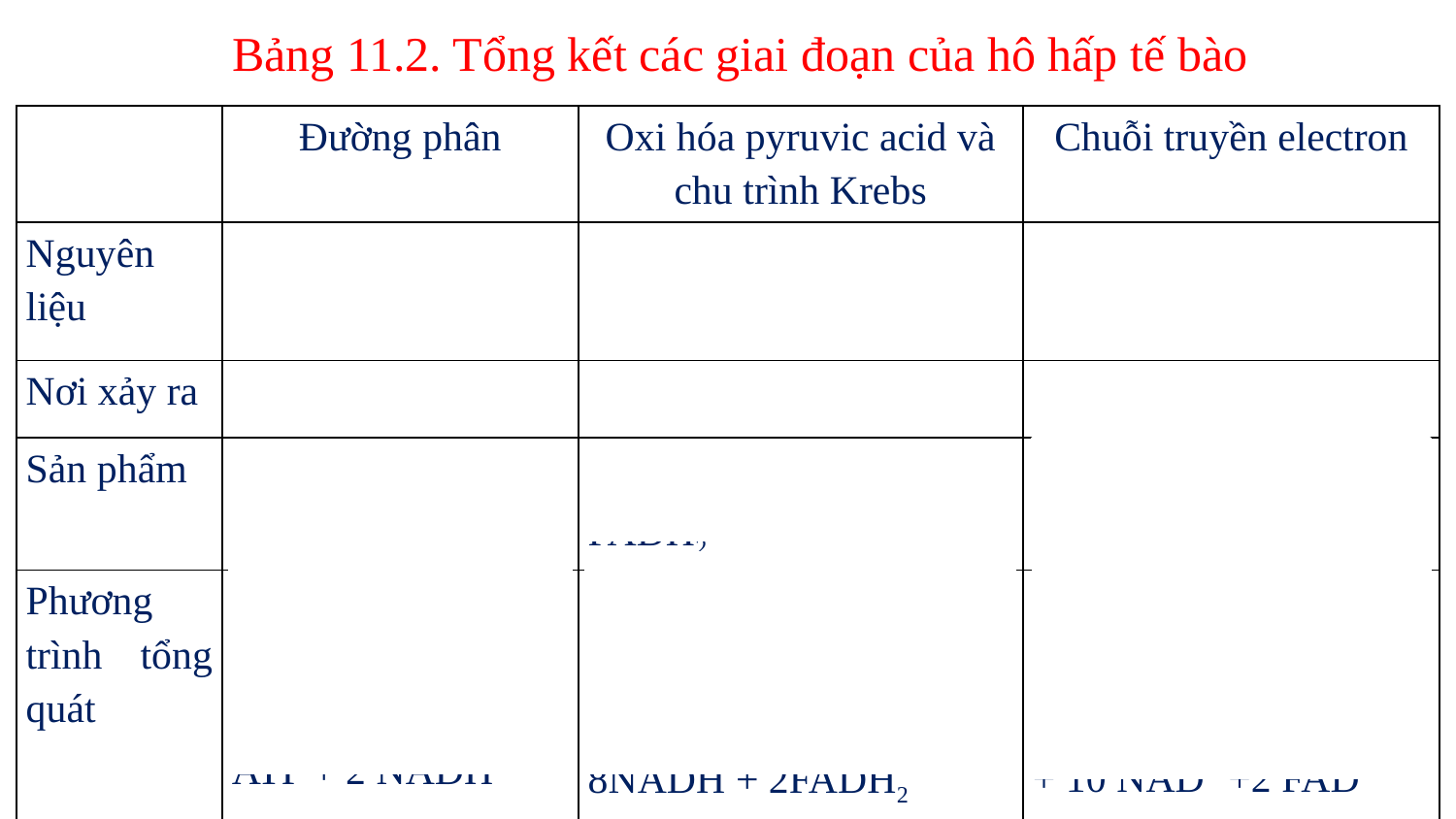

Bảng 11.2. Tổng kết các giai đoạn của hô hấp tế bào
|  | Đường phân | Oxi hóa pyruvic acid và chu trình Krebs | Chuỗi truyền electron |
| --- | --- | --- | --- |
| Nguyên liệu | Glucose, ADP, Pi, NAD+ | pyruvic acid, ADP, Pi, NAD+, FAD+ | NADH, FADH2, ADP, Pi, O2 |
| Nơi xảy ra | Tế bào chất | Chất nền ty thể | Màng trong ty thể |
| Sản phẩm | pyruvic acid, ATP, NADH | CO2, ATP, NADH, FADH2 | ATP, NAD+, FAD+, H2O |
| Phương trình tổng quát | Glucose + 2 ADP + 2 Pi + 2 NAD+ --> 2 pyruvic acid + 2 ATP + 2 NADH | 2 pyruvic acid + 2 ADP + 2 Pi + 8 NAD+ + 2 FAD+ --> 6CO2 + 2ATP + 8NADH + 2FADH2 | 10 NADH + 2 FADH2 + 28 ADP + 28 Pi + 6 O2 --> 6H2O + 28ATP + 10 NAD+ +2 FAD+ |